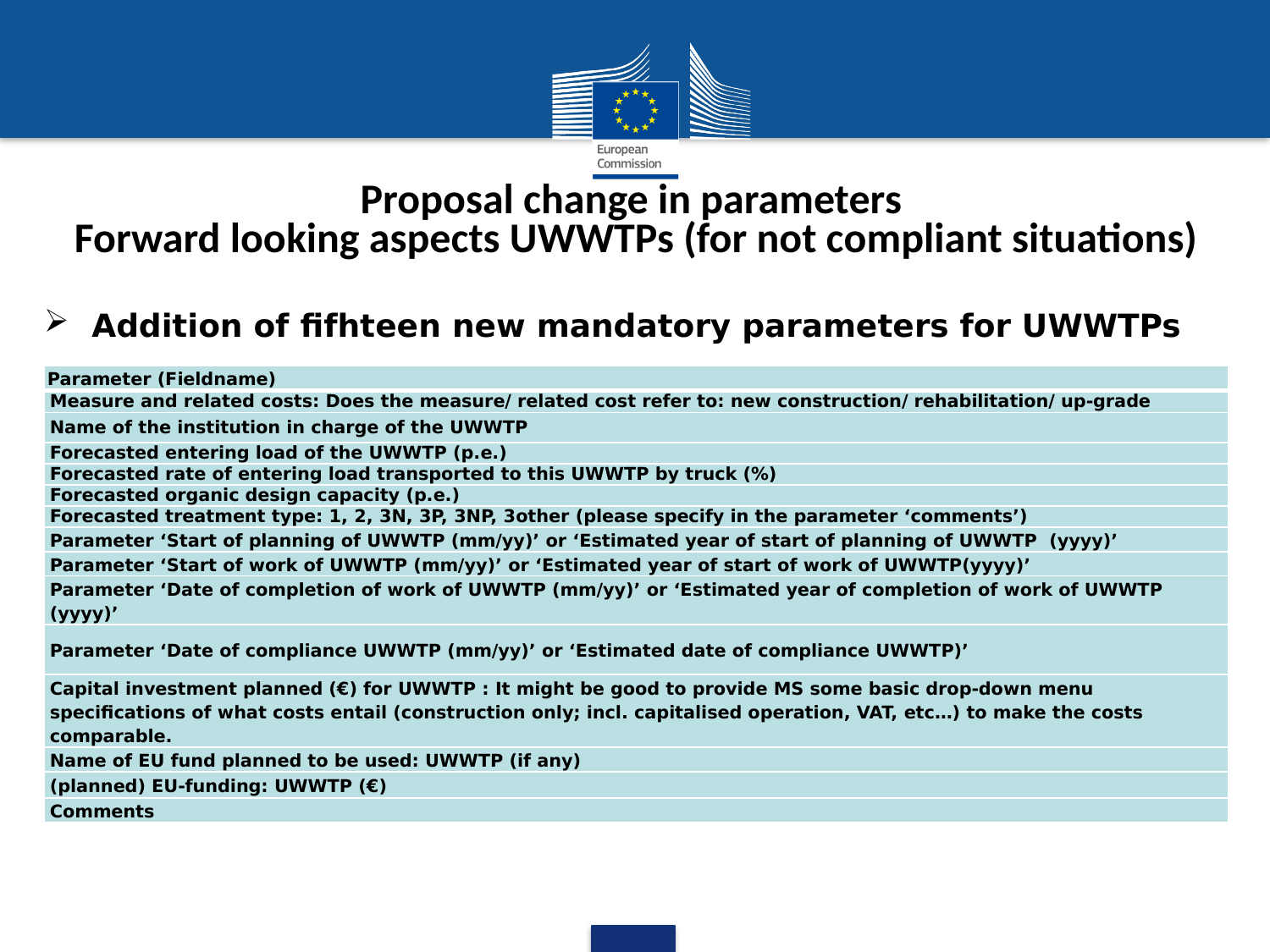

Proposal change in parameters
Forward looking aspects UWWTPs (for not compliant situations)

Addition of fifhteen new mandatory parameters for UWWTPs

| Parameter (Fieldname) |
| --- |
| Measure and related costs: Does the measure/ related cost refer to: new construction/ rehabilitation/ up-grade |
| Name of the institution in charge of the UWWTP |
| Forecasted entering load of the UWWTP (p.e.) |
| Forecasted rate of entering load transported to this UWWTP by truck (%) |
| Forecasted organic design capacity (p.e.) |
| Forecasted treatment type: 1, 2, 3N, 3P, 3NP, 3other (please specify in the parameter ‘comments’) |
| Parameter ‘Start of planning of UWWTP (mm/yy)’ or ‘Estimated year of start of planning of UWWTP (yyyy)’ |
| Parameter ‘Start of work of UWWTP (mm/yy)’ or ‘Estimated year of start of work of UWWTP(yyyy)’ |
| Parameter ‘Date of completion of work of UWWTP (mm/yy)’ or ‘Estimated year of completion of work of UWWTP (yyyy)’ |
| Parameter ‘Date of compliance UWWTP (mm/yy)’ or ‘Estimated date of compliance UWWTP)’ |
| Capital investment planned (€) for UWWTP : It might be good to provide MS some basic drop-down menu specifications of what costs entail (construction only; incl. capitalised operation, VAT, etc…) to make the costs comparable. |
| Name of EU fund planned to be used: UWWTP (if any) |
| (planned) EU-funding: UWWTP (€) |
| Comments |